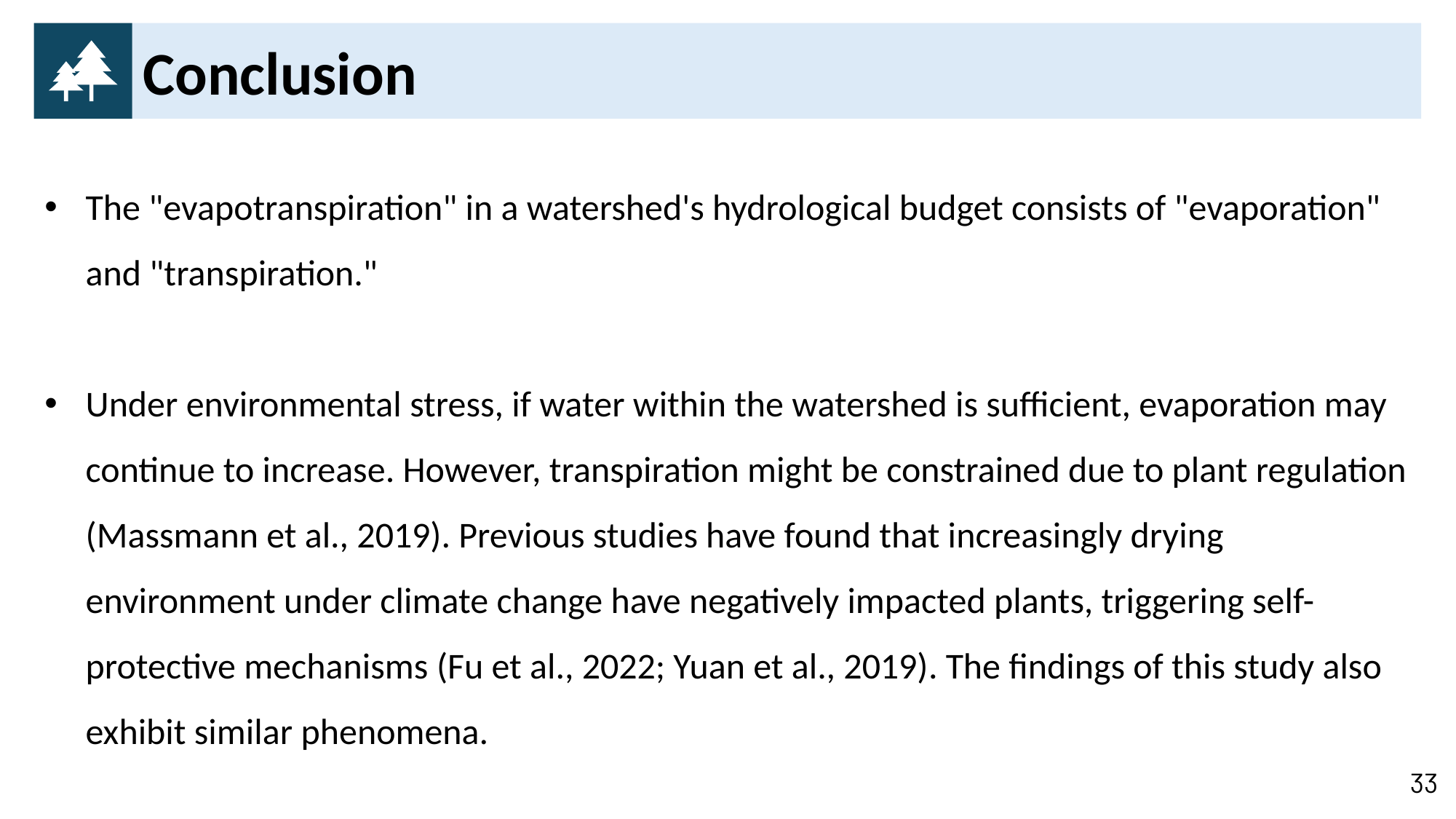

Conclusion
The "evapotranspiration" in a watershed's hydrological budget consists of "evaporation" and "transpiration."

Under environmental stress, if water within the watershed is sufficient, evaporation may continue to increase. However, transpiration might be constrained due to plant regulation (Massmann et al., 2019). Previous studies have found that increasingly drying environment under climate change have negatively impacted plants, triggering self-protective mechanisms (Fu et al., 2022; Yuan et al., 2019). The findings of this study also exhibit similar phenomena.
33